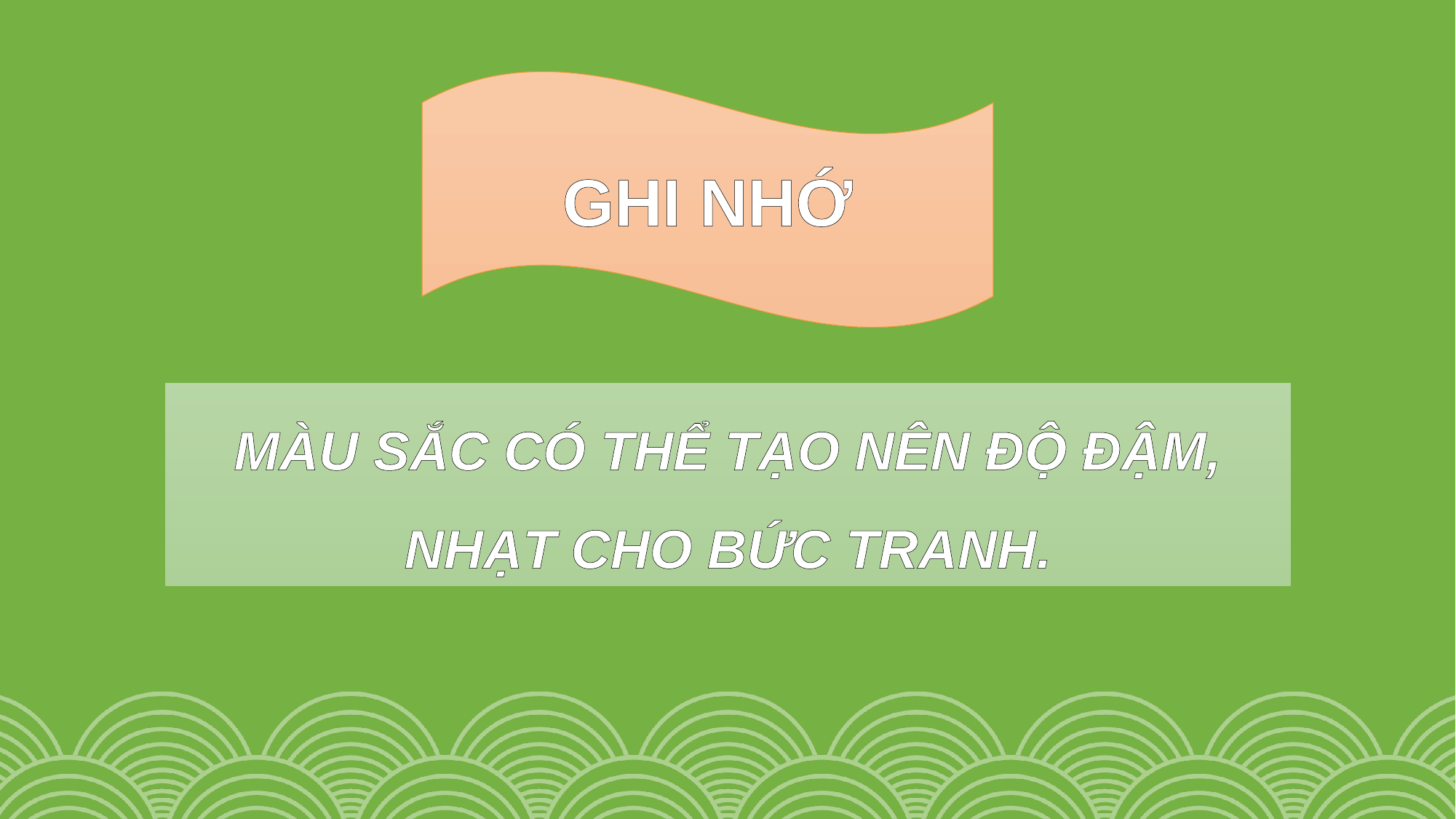

GHI NHỚ
MÀU SẮC CÓ THỂ TẠO NÊN ĐỘ ĐẬM, NHẠT CHO BỨC TRANH.